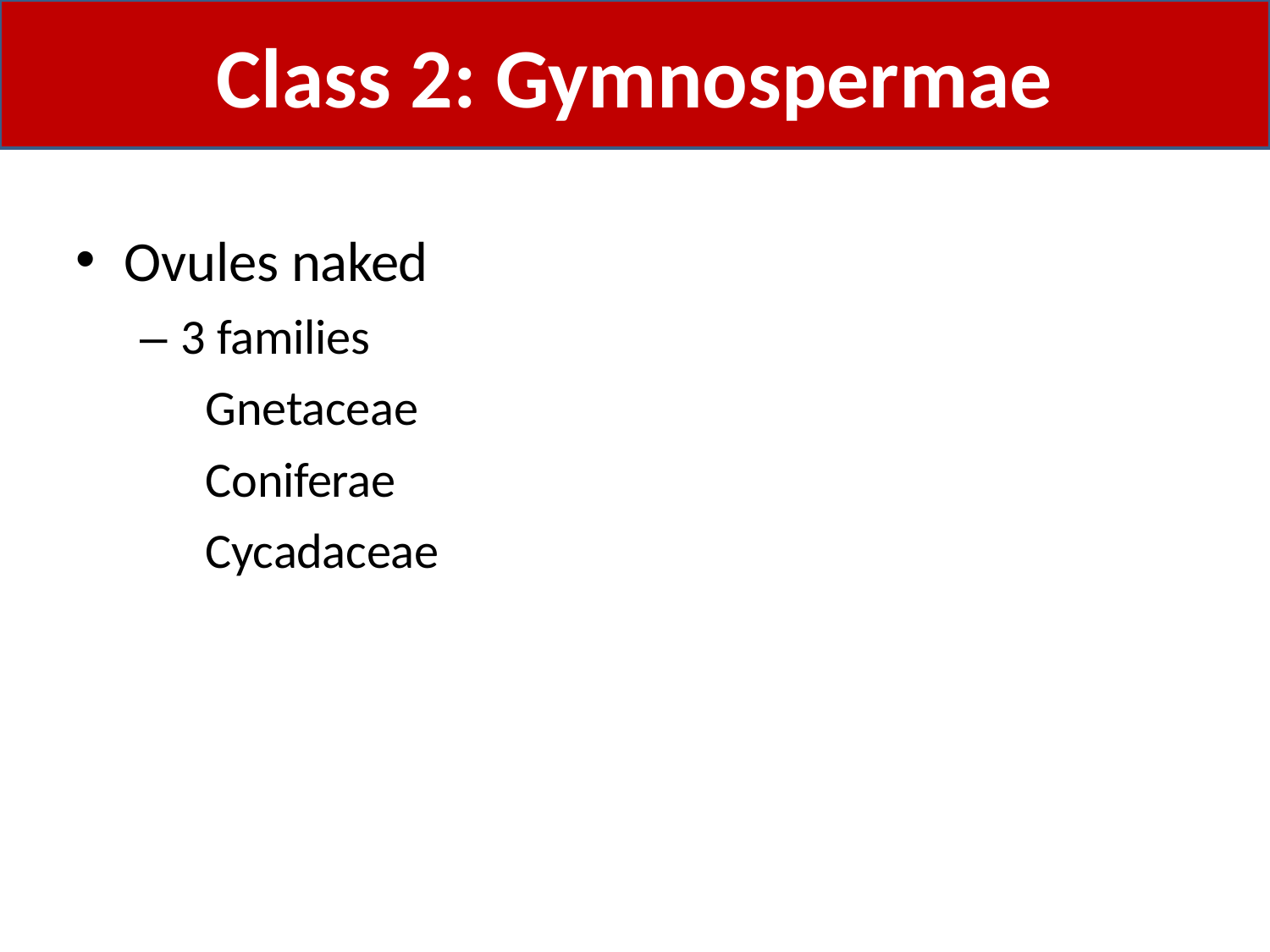

# Class 2: Gymnospermae
Ovules naked
– 3 families
      Gnetaceae
      Coniferae
      Cycadaceae